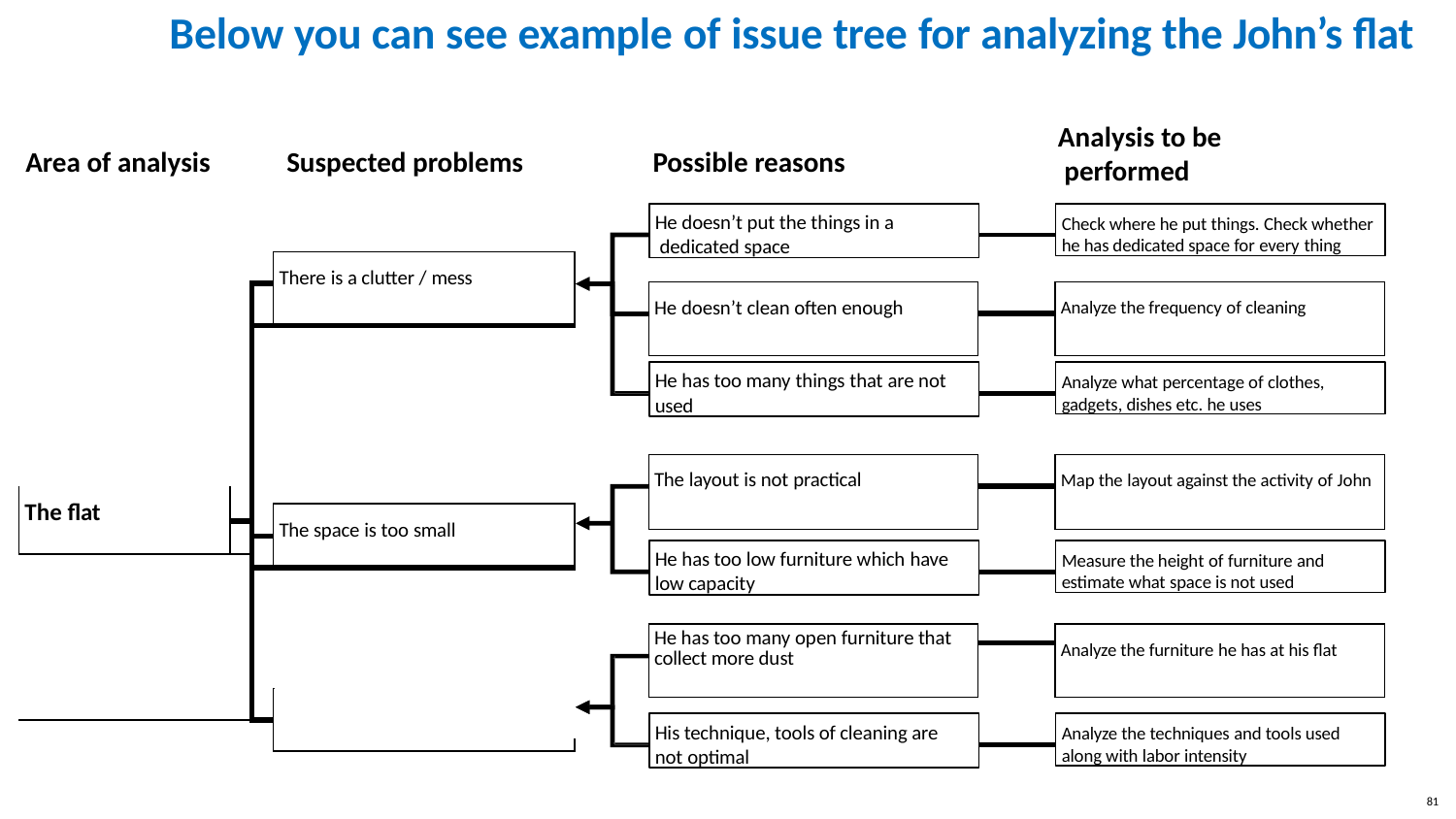

# Below you can see example of issue tree for analyzing the John’s flat
Analysis to be  performed
Area of analysis
Suspected problems
Possible reasons
He doesn’t put the things in a  dedicated space
Check where he put things. Check whether  he has dedicated space for every thing

|  |  |  | There is a clutter / mess |
| --- | --- | --- | --- |
|  |  |  |  |
|  |  |  |  |
| The flat |  |  |  |
|  |  |  | The space is too small |
|  |  |  |  |
|  |  |  |  |
|  |  |  |  |
|  |  |  |  |
|  |  |  | He spends too much time for cleaning and maintaining |
|  |  |  |  |

| He doesn’t clean often enough |  | Analyze the frequency of cleaning |
| --- | --- | --- |
|  |  |  |
He has too many things that are not  used
Analyze what percentage of clothes,
gadgets, dishes etc. he uses

| The layout is not practical |  | Map the layout against the activity of John |
| --- | --- | --- |
|  |  |  |

He has too low furniture which have  low capacity
Measure the height of furniture and  estimate what space is not used

| He has too many open furniture that collect more dust |  | Analyze the furniture he has at his flat |
| --- | --- | --- |
|  |  |  |

His technique, tools of cleaning are  not optimal
Analyze the techniques and tools used  along with labor intensity

81